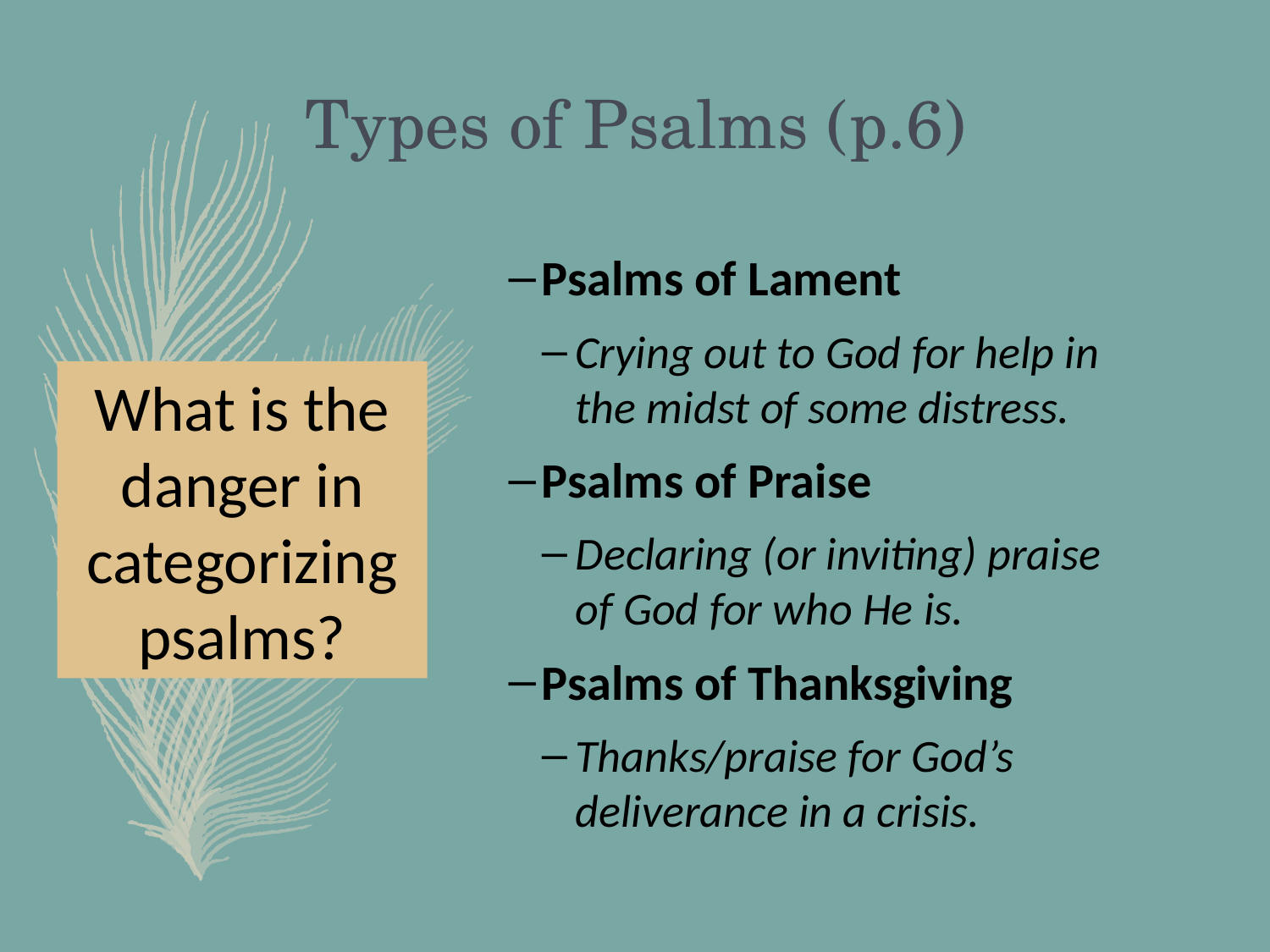

# Types of Psalms (p.6)
Psalms of Lament
Crying out to God for help in the midst of some distress.
Psalms of Praise
Declaring (or inviting) praise of God for who He is.
Psalms of Thanksgiving
Thanks/praise for God’s deliverance in a crisis.
What is the danger in categorizing psalms?